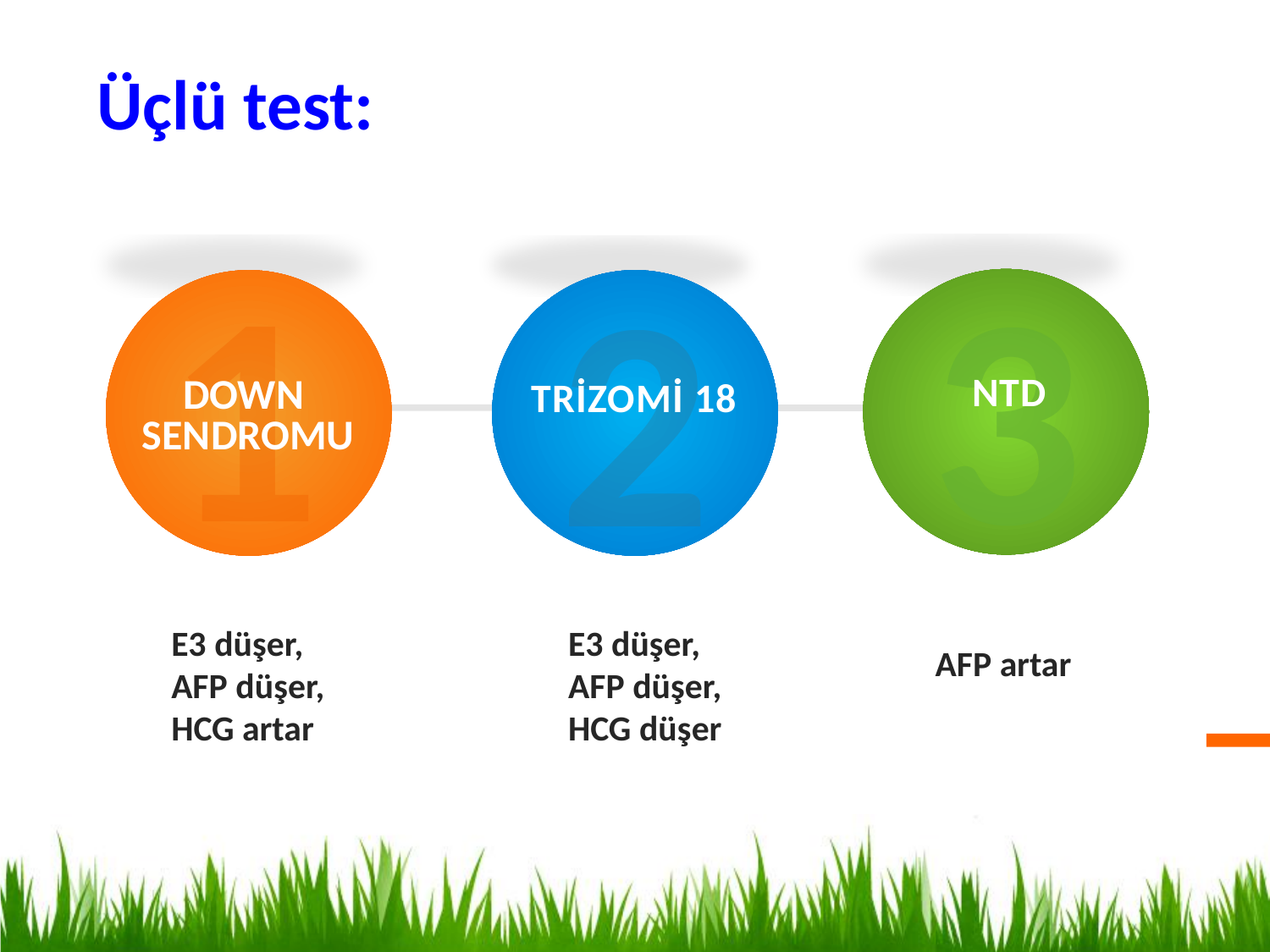

Üçlü test:
1

DOWN
SENDROMU
3

NTD
2

TRİZOMİ 18
E3 düşer,
AFP düşer,
HCG artar
E3 düşer,
AFP düşer,
HCG düşer
AFP artar